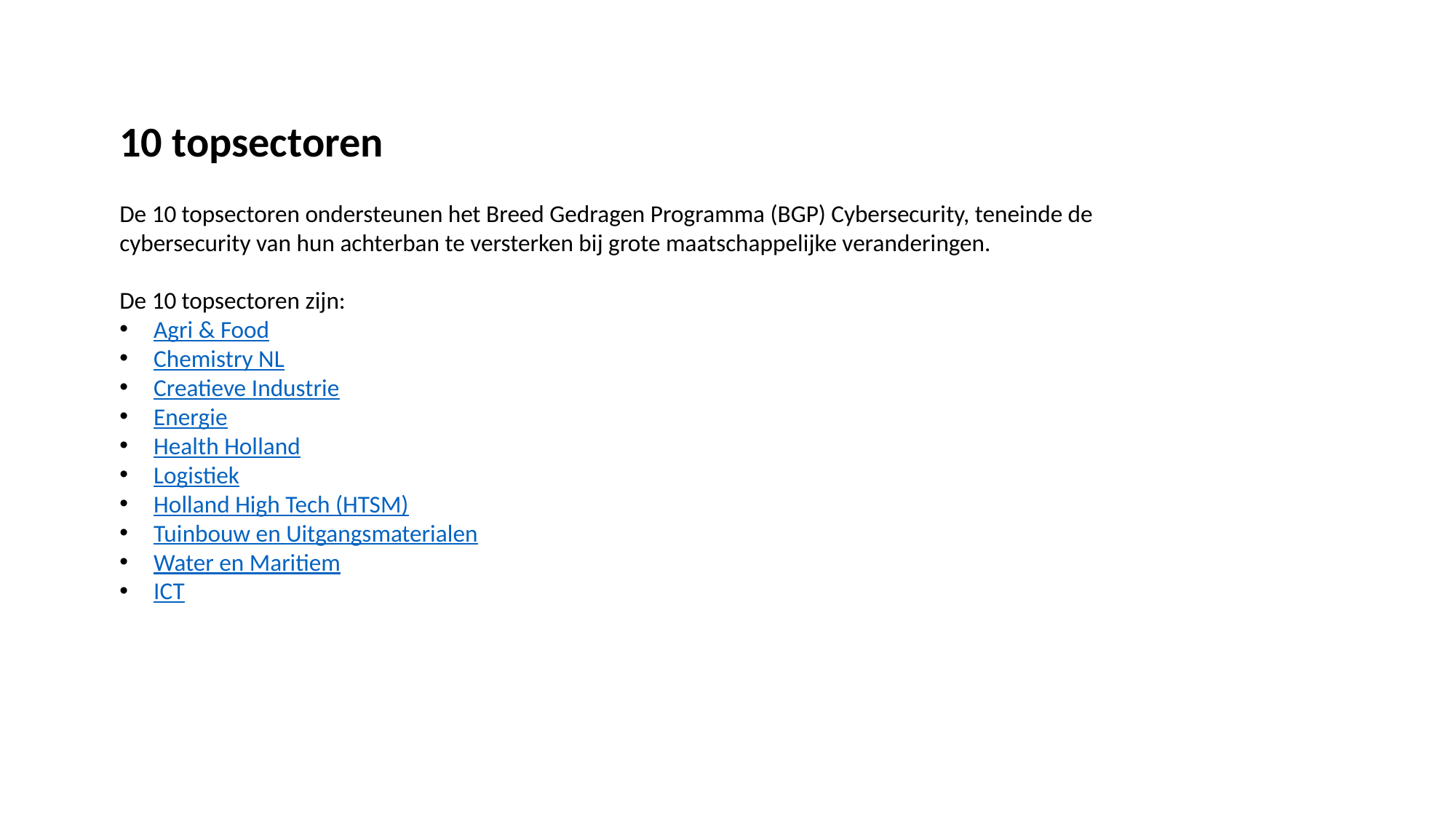

10 topsectoren

De 10 topsectoren ondersteunen het Breed Gedragen Programma (BGP) Cybersecurity, teneinde de cybersecurity van hun achterban te versterken bij grote maatschappelijke veranderingen.

De 10 topsectoren zijn:
Agri & Food
Chemistry NL
Creatieve Industrie
Energie
Health Holland
Logistiek
Holland High Tech (HTSM)
Tuinbouw en Uitgangsmaterialen
Water en Maritiem
ICT